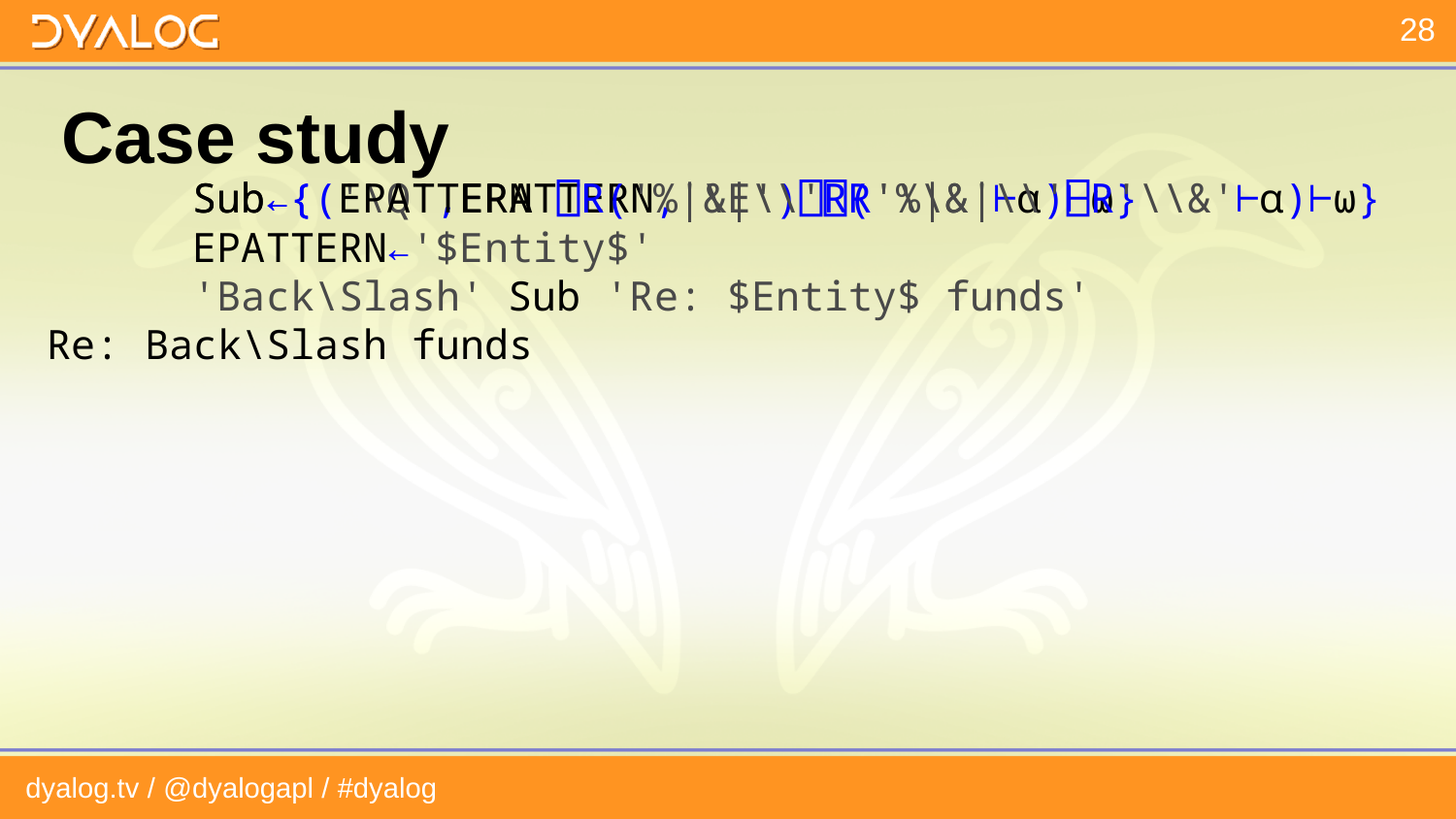

# Case study
      Sub←{('\Q',EPATTERN,'\E')
      EPATTERN←'$Entity$'
      'Back\Slash' Sub 'Re: $Entity$ funds'
Re: Back\Slash funds
                               '⎕R'\\&'⊢⍺)⊢⍵}
                               ⎕R('%|&|\\'⎕R'\\&'⊢⍺)⊢⍵}
      Sub←{ EPATTERN ⎕R('%|&|\\